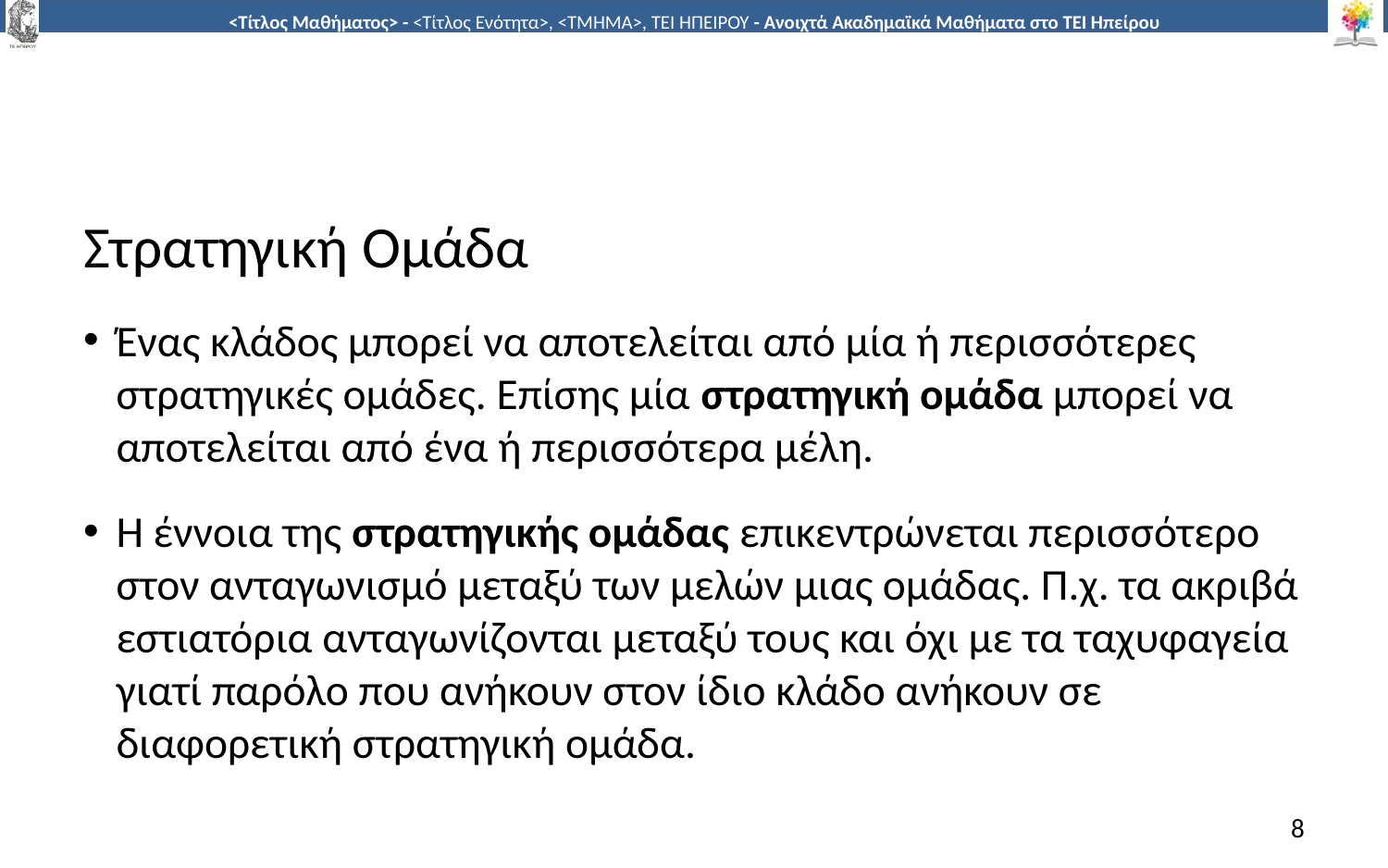

#
Στρατηγική Ομάδα
Ένας κλάδος μπορεί να αποτελείται από μία ή περισσότερες στρατηγικές ομάδες. Επίσης μία στρατηγική ομάδα μπορεί να αποτελείται από ένα ή περισσότερα μέλη.
Η έννοια της στρατηγικής ομάδας επικεντρώνεται περισσότερο στον ανταγωνισμό μεταξύ των μελών μιας ομάδας. Π.χ. τα ακριβά εστιατόρια ανταγωνίζονται μεταξύ τους και όχι με τα ταχυφαγεία γιατί παρόλο που ανήκουν στον ίδιο κλάδο ανήκουν σε διαφορετική στρατηγική ομάδα.

8